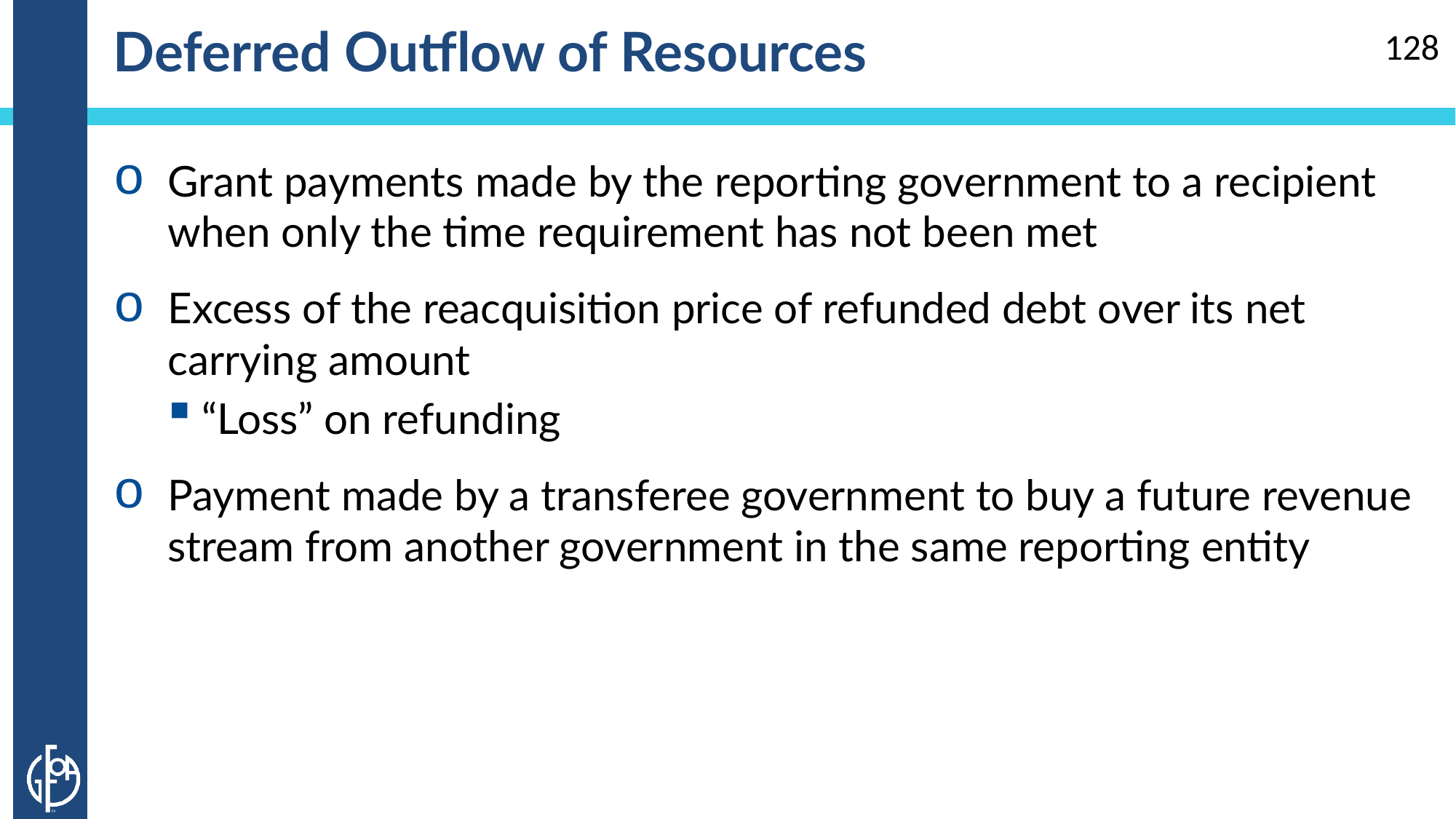

# Deferred Outflow of Resources
128
Grant payments made by the reporting government to a recipient when only the time requirement has not been met

Excess of the reacquisition price of refunded debt over its net carrying amount
“Loss” on refunding

Payment made by a transferee government to buy a future revenue stream from another government in the same reporting entity